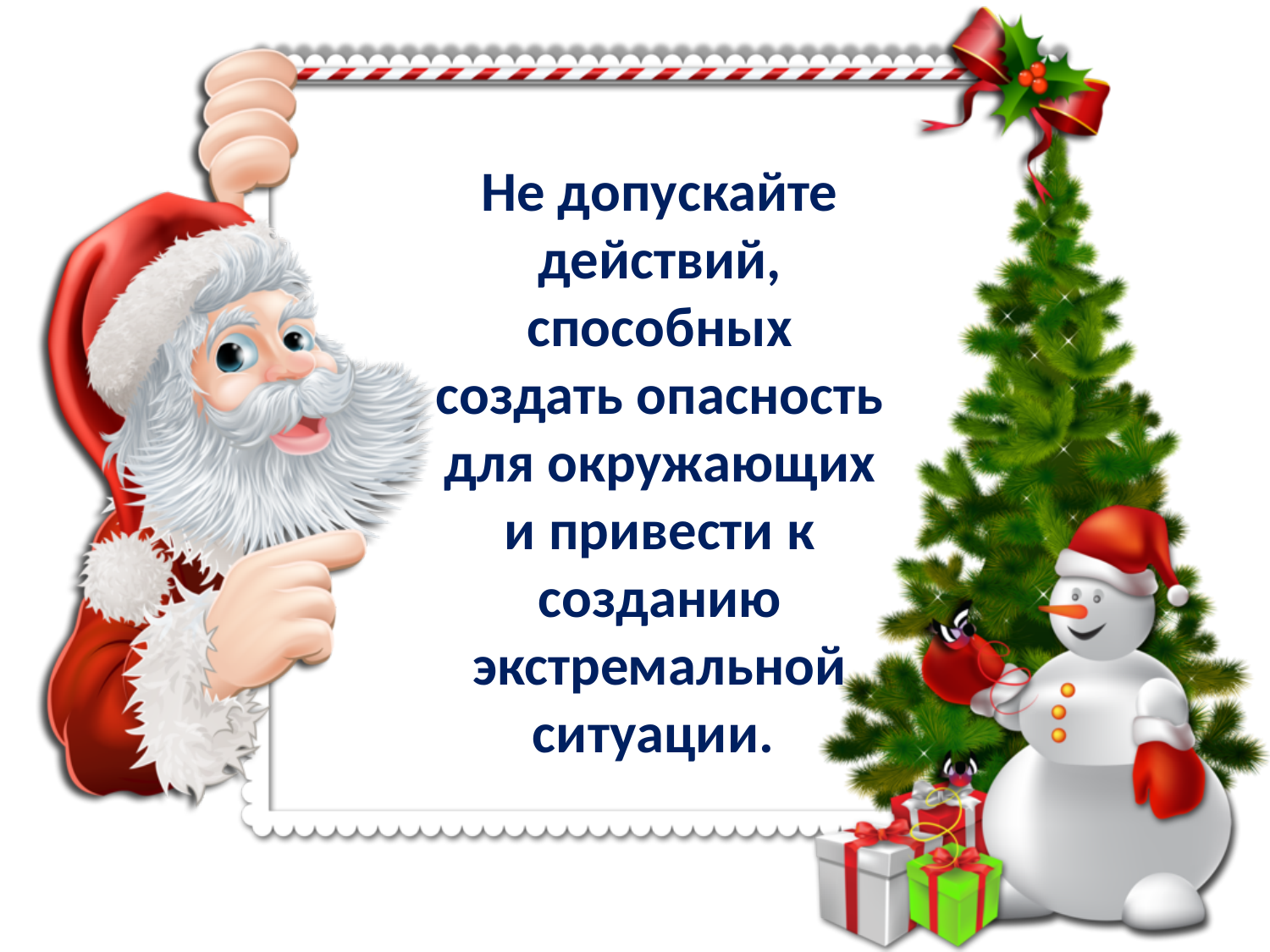

Не допускайте действий, способных создать опасность для окружающих и привести к созданию экстремальной ситуации.